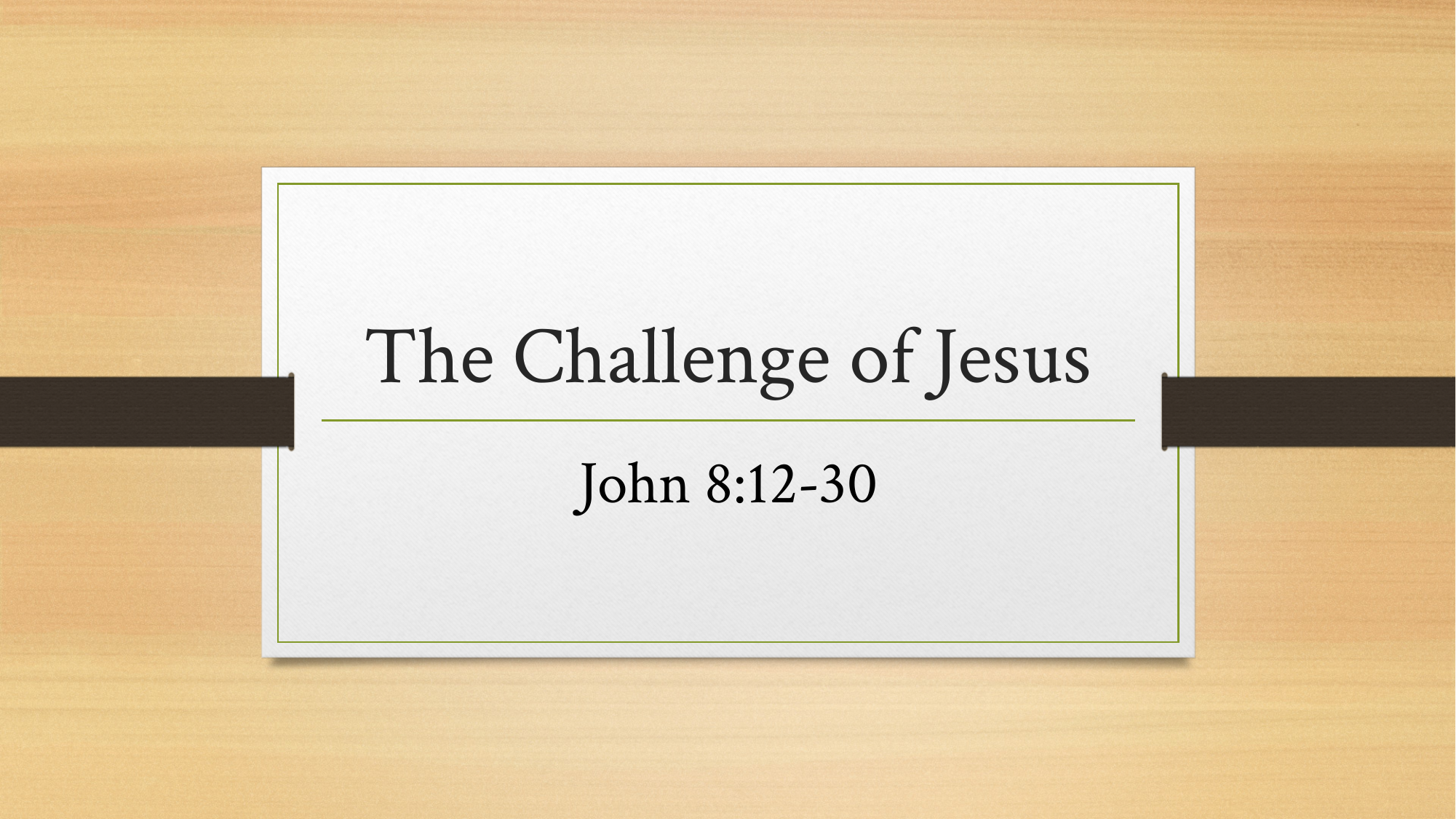

# The Challenge of Jesus
John 8:12-30